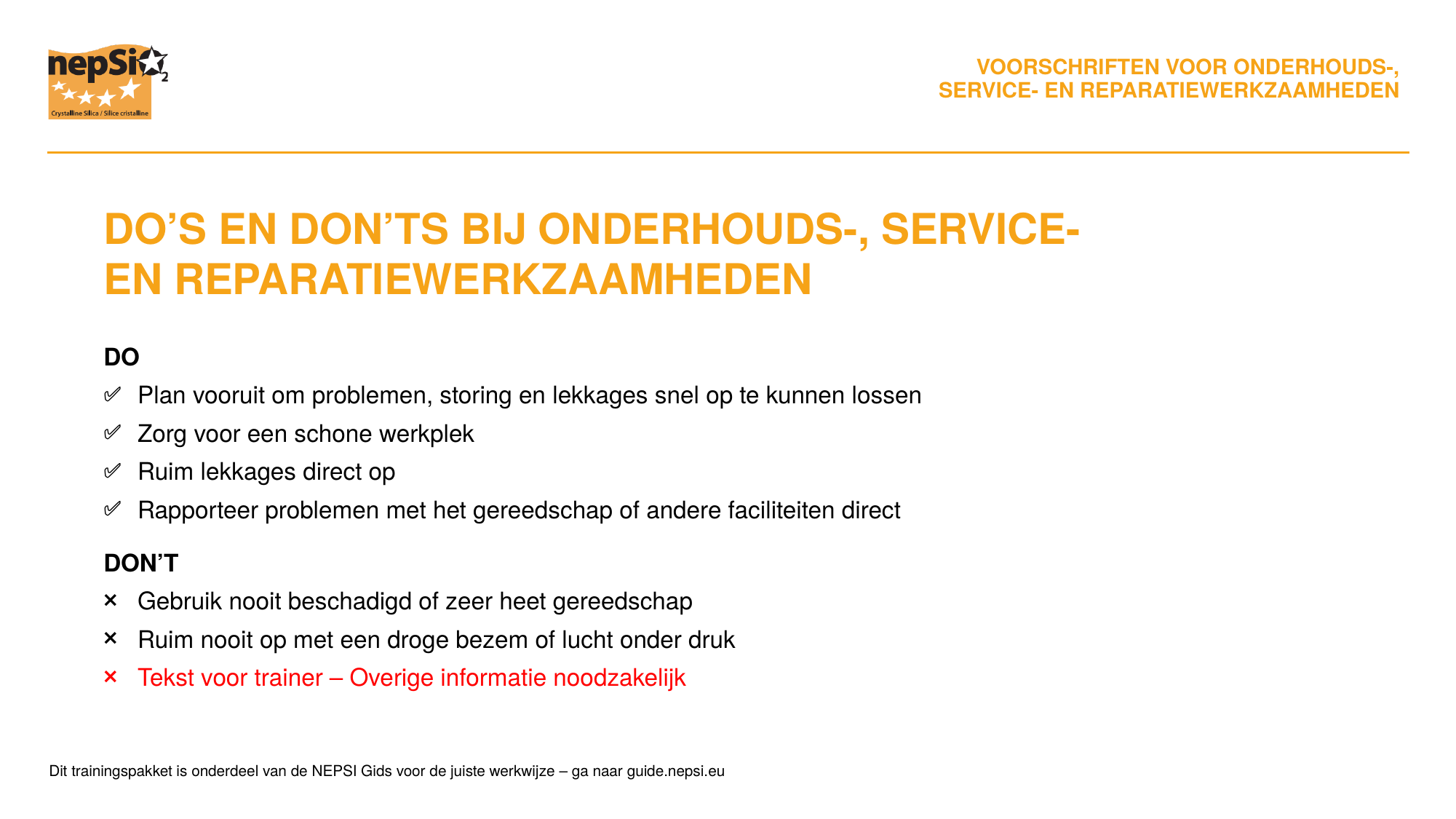

DO’S EN DON’TS BIJ ONDERHOUDS-, SERVICE- EN REPARATIEWERKZAAMHEDEN
DO
Plan vooruit om problemen, storing en lekkages snel op te kunnen lossen
Zorg voor een schone werkplek
Ruim lekkages direct op
Rapporteer problemen met het gereedschap of andere faciliteiten direct
DON’T
Gebruik nooit beschadigd of zeer heet gereedschap
Ruim nooit op met een droge bezem of lucht onder druk
Tekst voor trainer – Overige informatie noodzakelijk